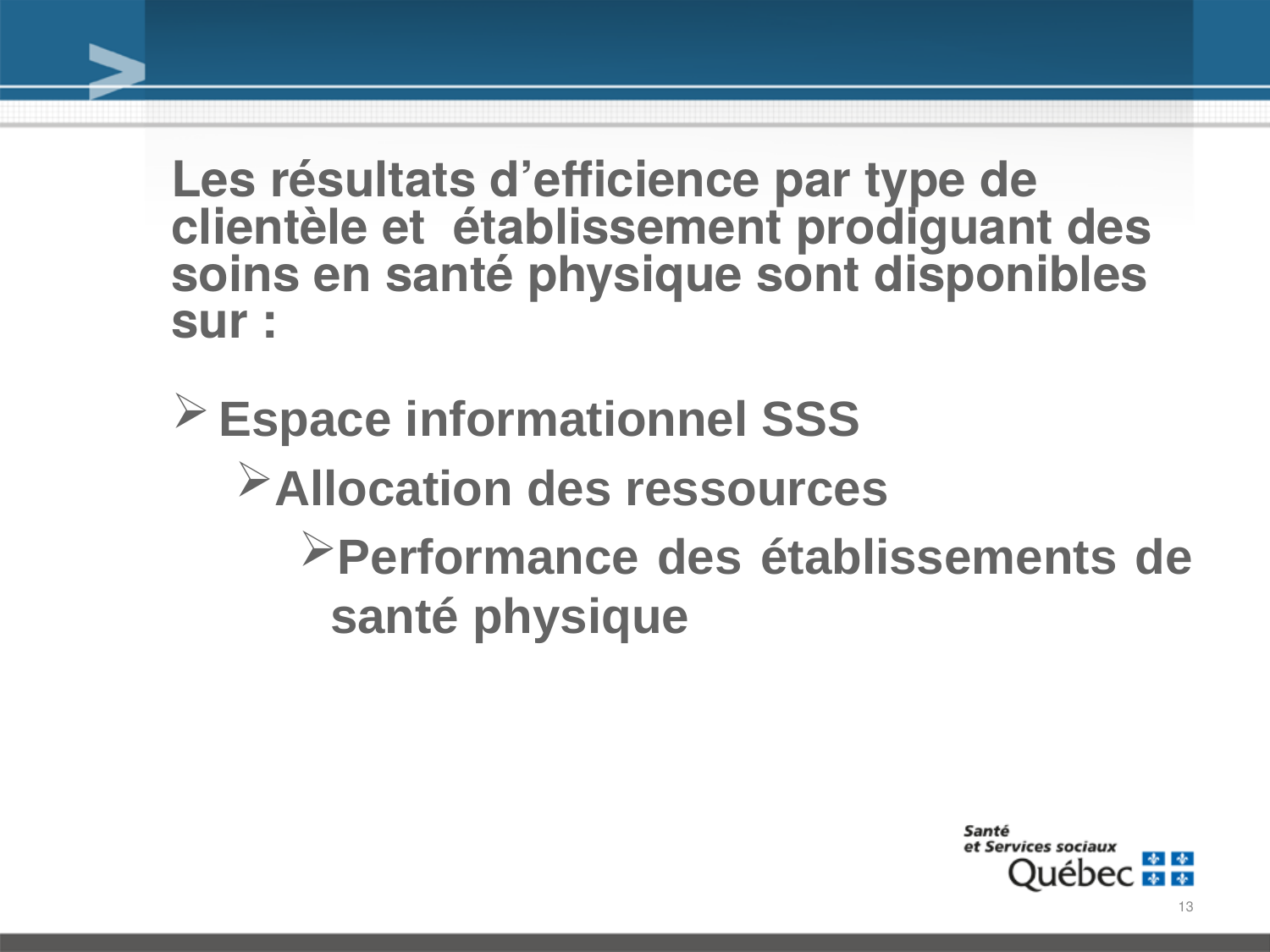

# Les résultats d’efficience par type de clientèle et  établissement prodiguant des soins en santé physique sont disponibles sur :
Espace informationnel SSS
Allocation des ressources
Performance des établissements de santé physique
13